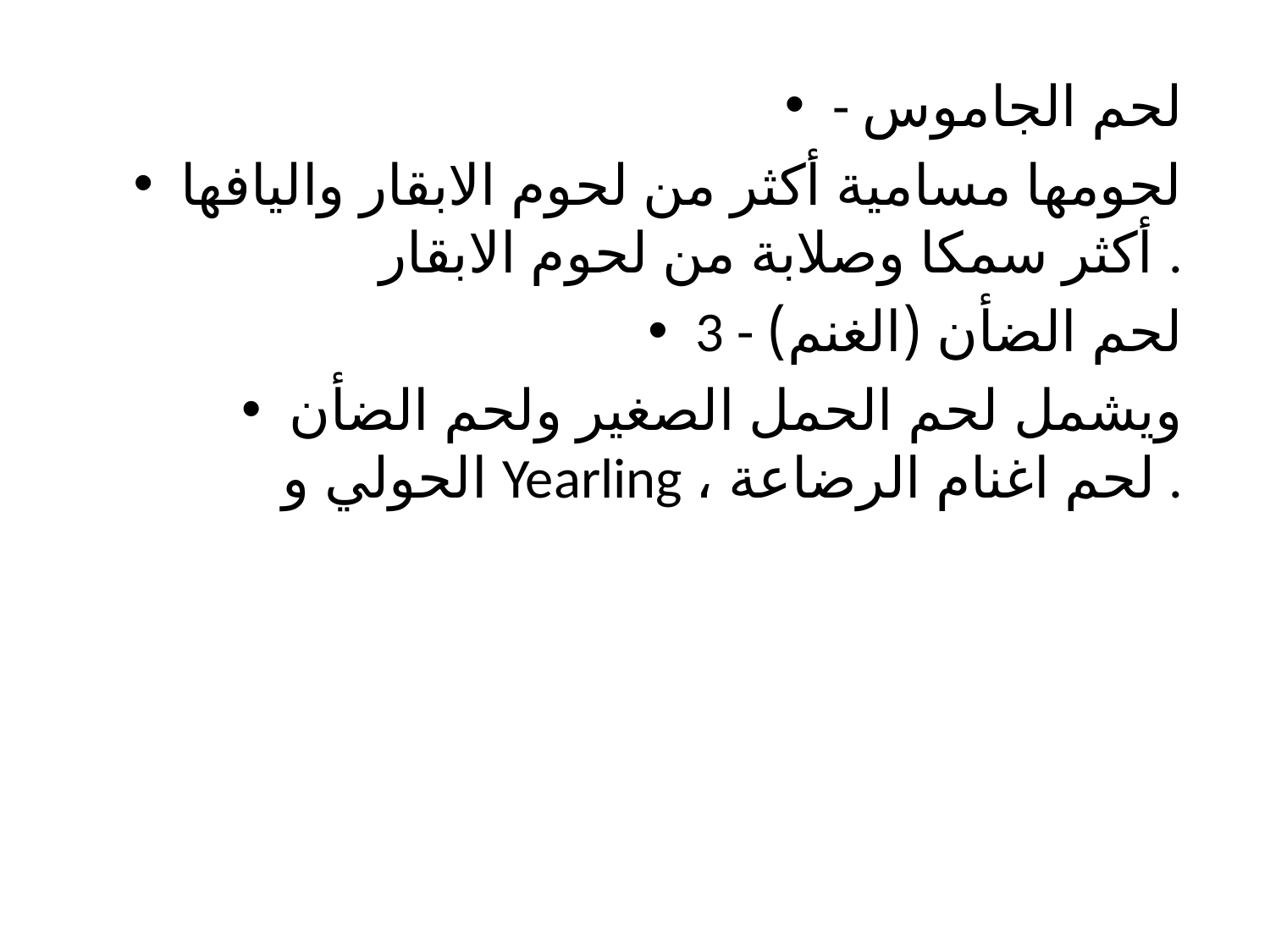

- لحم الجاموس
لحومها مسامية أكثر من لحوم الابقار واليافها أكثر سمكا وصلابة من لحوم الابقار .
3 - لحم الضأن (الغنم)
ويشمل لحم الحمل الصغير ولحم الضأن الحولي و Yearling ، لحم اغنام الرضاعة .